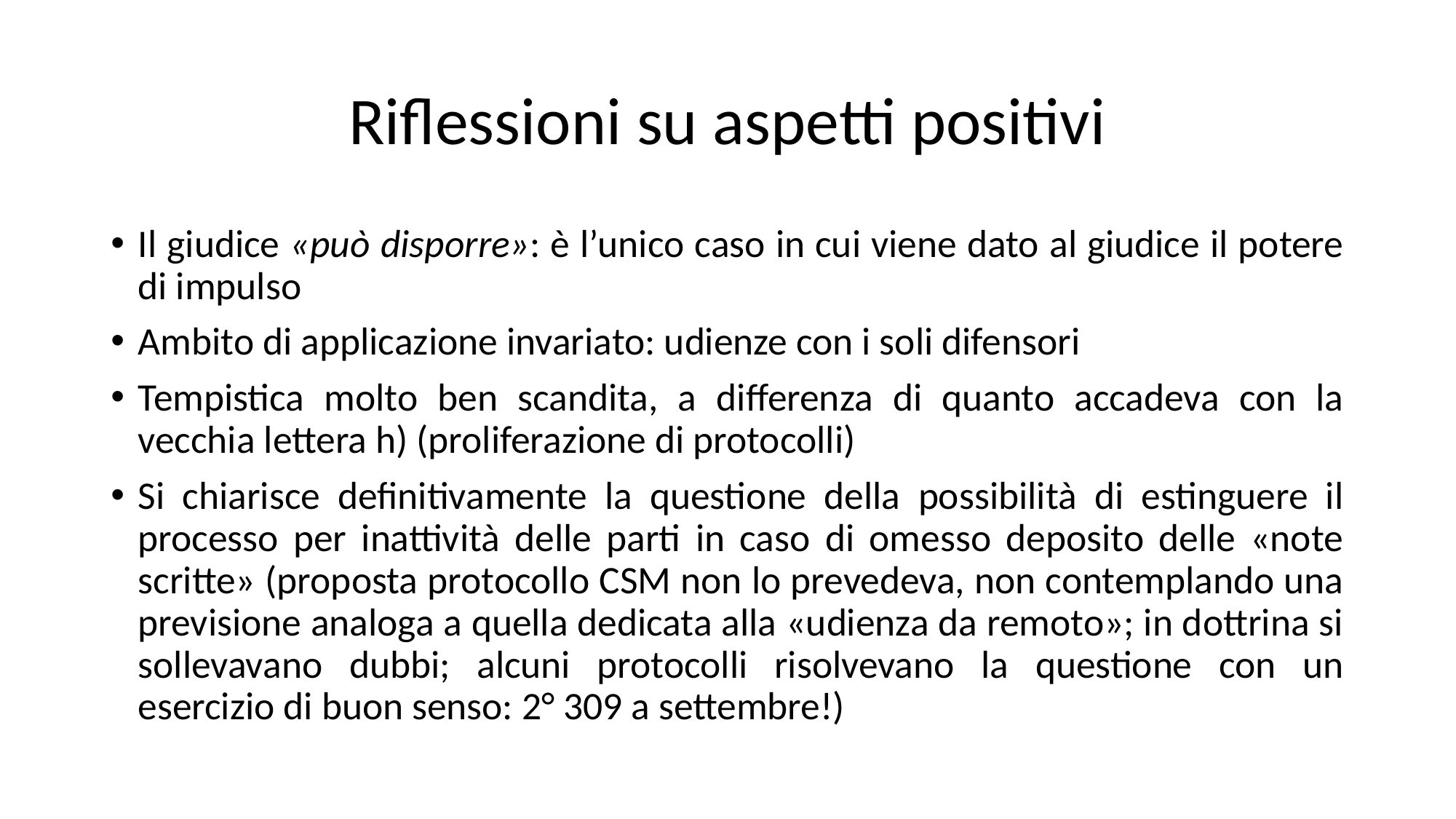

# Riflessioni su aspetti positivi
Il giudice «può disporre»: è l’unico caso in cui viene dato al giudice il potere di impulso
Ambito di applicazione invariato: udienze con i soli difensori
Tempistica molto ben scandita, a differenza di quanto accadeva con la vecchia lettera h) (proliferazione di protocolli)
Si chiarisce definitivamente la questione della possibilità di estinguere il processo per inattività delle parti in caso di omesso deposito delle «note scritte» (proposta protocollo CSM non lo prevedeva, non contemplando una previsione analoga a quella dedicata alla «udienza da remoto»; in dottrina si sollevavano dubbi; alcuni protocolli risolvevano la questione con un esercizio di buon senso: 2° 309 a settembre!)